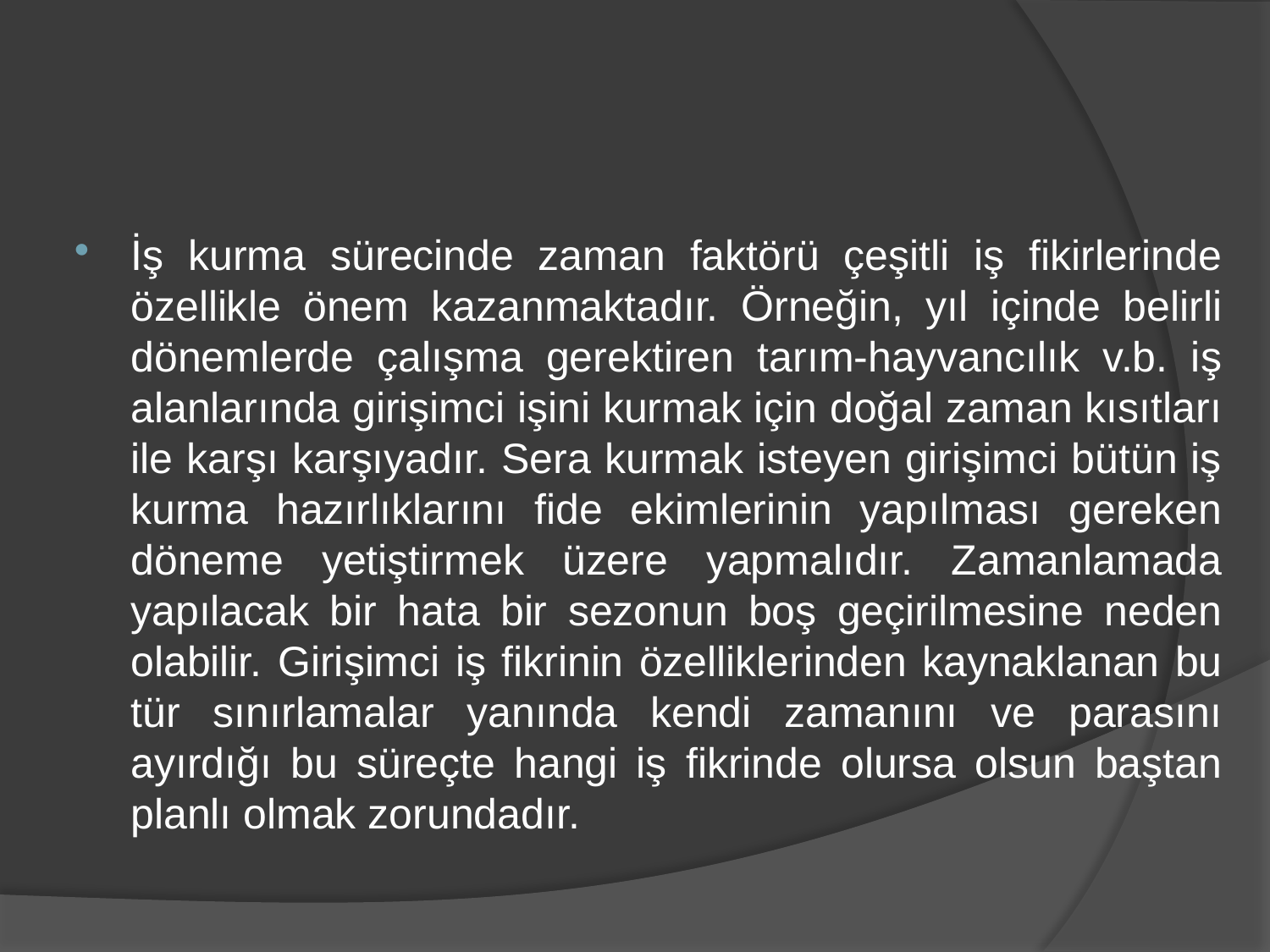

İş kurma sürecinde zaman faktörü çeşitli iş fikirlerinde özellikle önem kazanmaktadır. Örneğin, yıl içinde belirli dönemlerde çalışma gerektiren tarım-hayvancılık v.b. iş alanlarında girişimci işini kurmak için doğal zaman kısıtları ile karşı karşıyadır. Sera kurmak isteyen girişimci bütün iş kurma hazırlıklarını fide ekimlerinin yapılması gereken döneme yetiştirmek üzere yapmalıdır. Zamanlamada yapılacak bir hata bir sezonun boş geçirilmesine neden olabilir. Girişimci iş fikrinin özelliklerinden kaynaklanan bu tür sınırlamalar yanında kendi zamanını ve parasını ayırdığı bu süreçte hangi iş fikrinde olursa olsun baştan planlı olmak zorundadır.